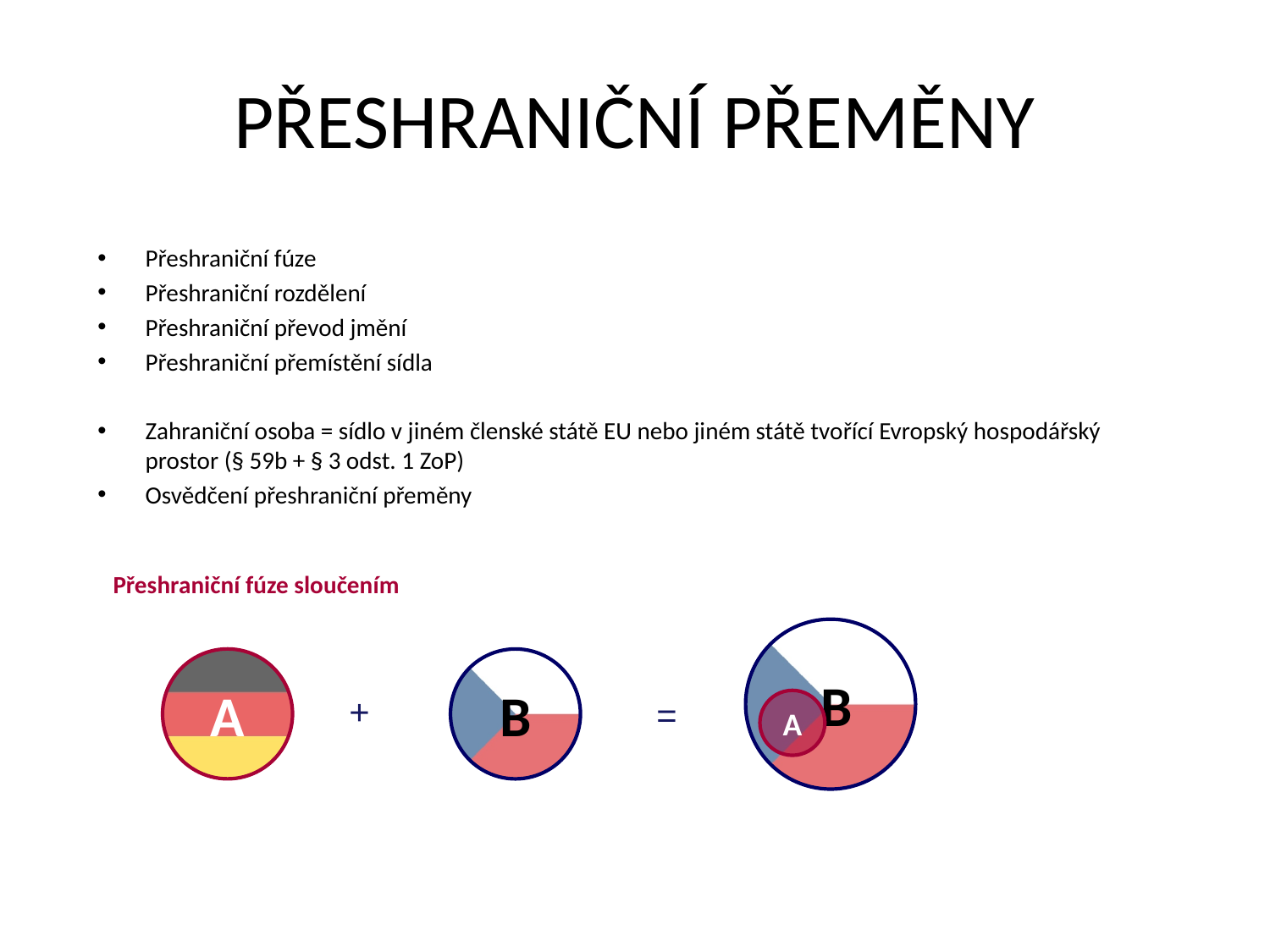

# PŘESHRANIČNÍ PŘEMĚNY
Přeshraniční fúze
Přeshraniční rozdělení
Přeshraniční převod jmění
Přeshraniční přemístění sídla

Zahraniční osoba = sídlo v jiném členské státě EU nebo jiném státě tvořící Evropský hospodářský prostor (§ 59b + § 3 odst. 1 ZoP)
Osvědčení přeshraniční přeměny
Přeshraniční fúze sloučením
 B
A
B
+
=
A